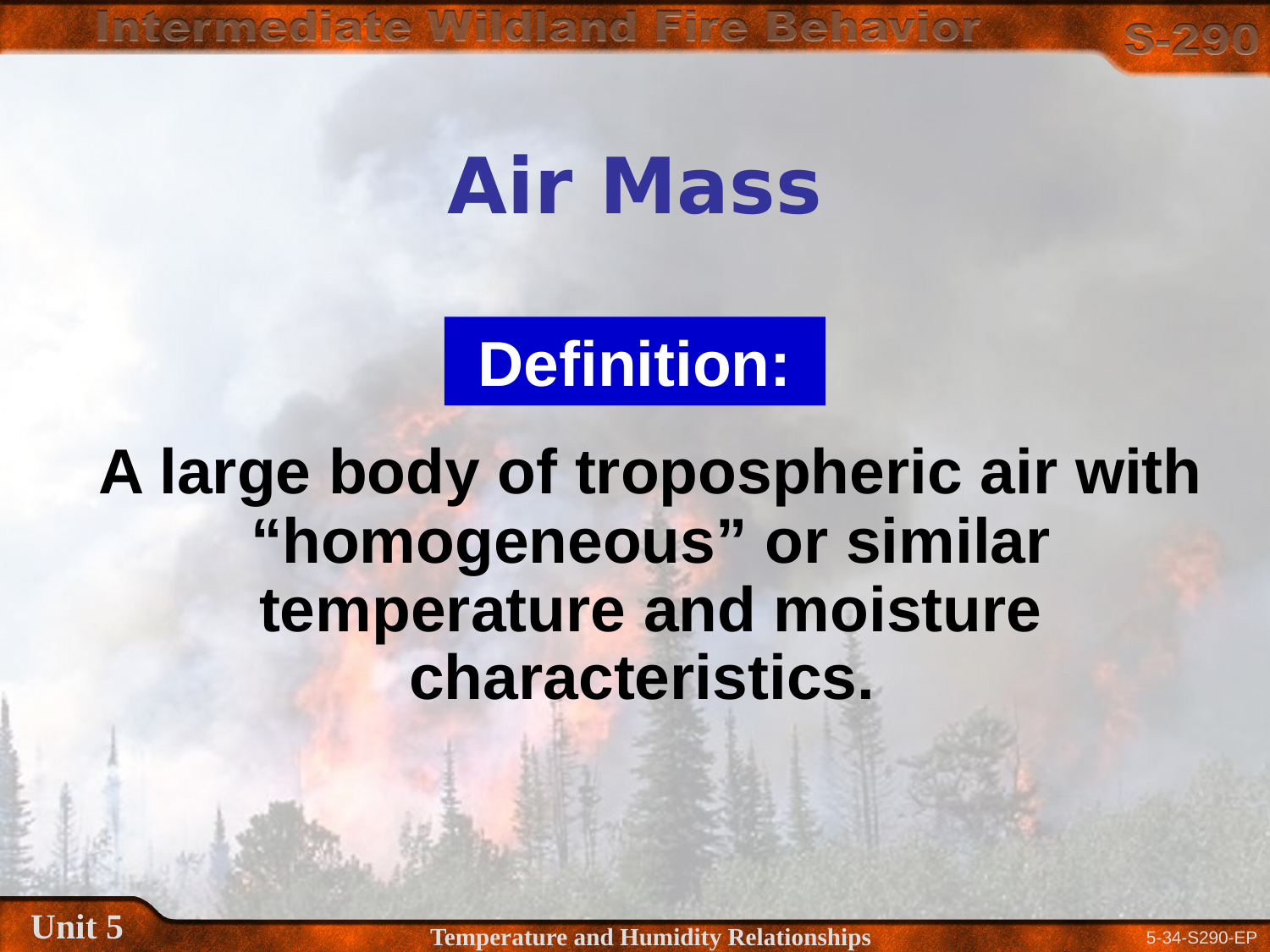

# Air Mass
Definition:
A large body of tropospheric air with “homogeneous” or similar temperature and moisture characteristics.